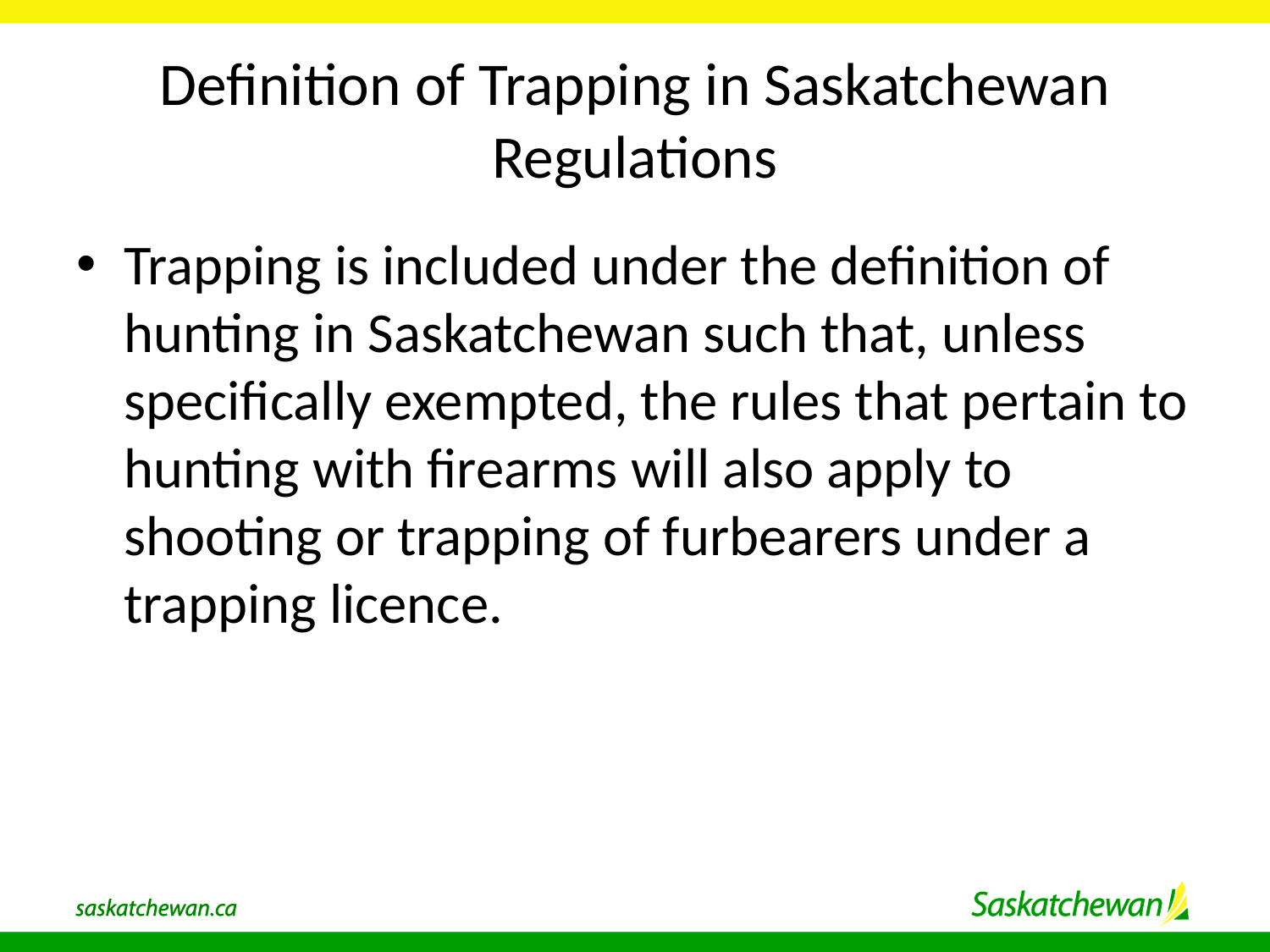

# Definition of Trapping in Saskatchewan Regulations
Trapping is included under the definition of hunting in Saskatchewan such that, unless specifically exempted, the rules that pertain to hunting with firearms will also apply to shooting or trapping of furbearers under a trapping licence.